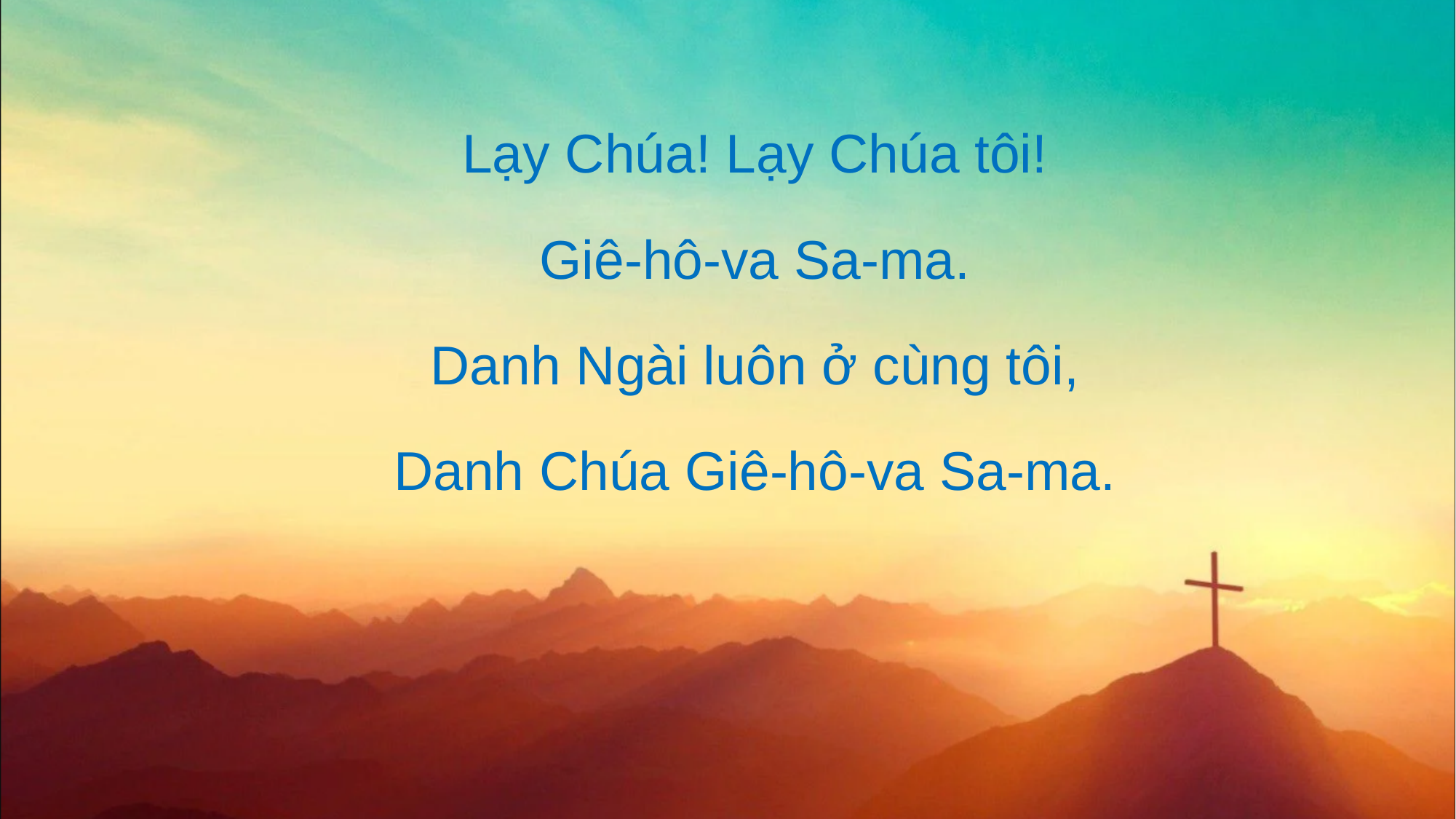

Lạy Chúa! Lạy Chúa tôi!
Giê-hô-va Sa-ma.
Danh Ngài luôn ở cùng tôi,
Danh Chúa Giê-hô-va Sa-ma.